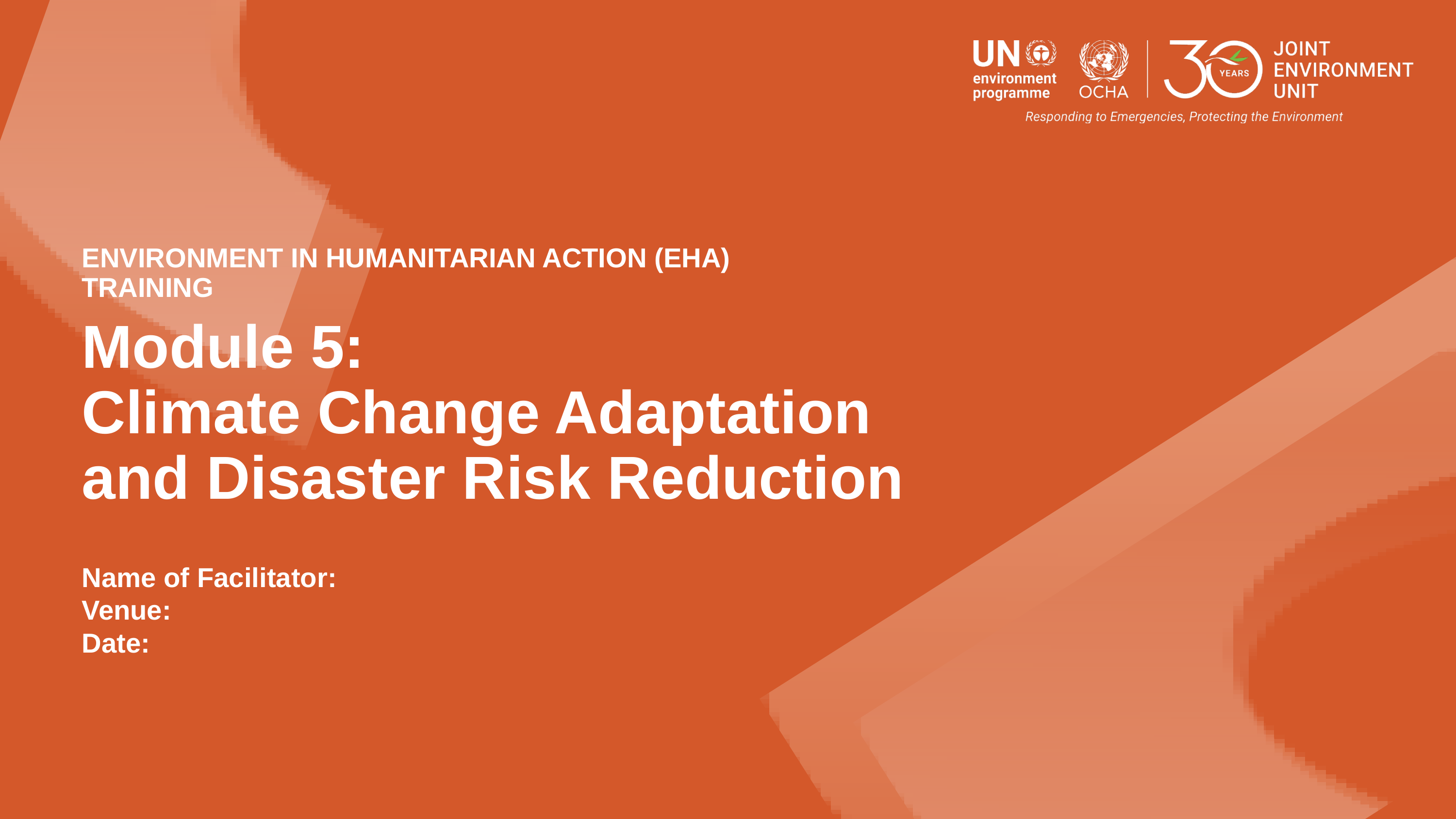

ENVIRONMENT IN HUMANITARIAN ACTION (EHA) TRAINING
Module 5:
Climate Change Adaptation and Disaster Risk Reduction

Name of Facilitator:
Venue:
Date: